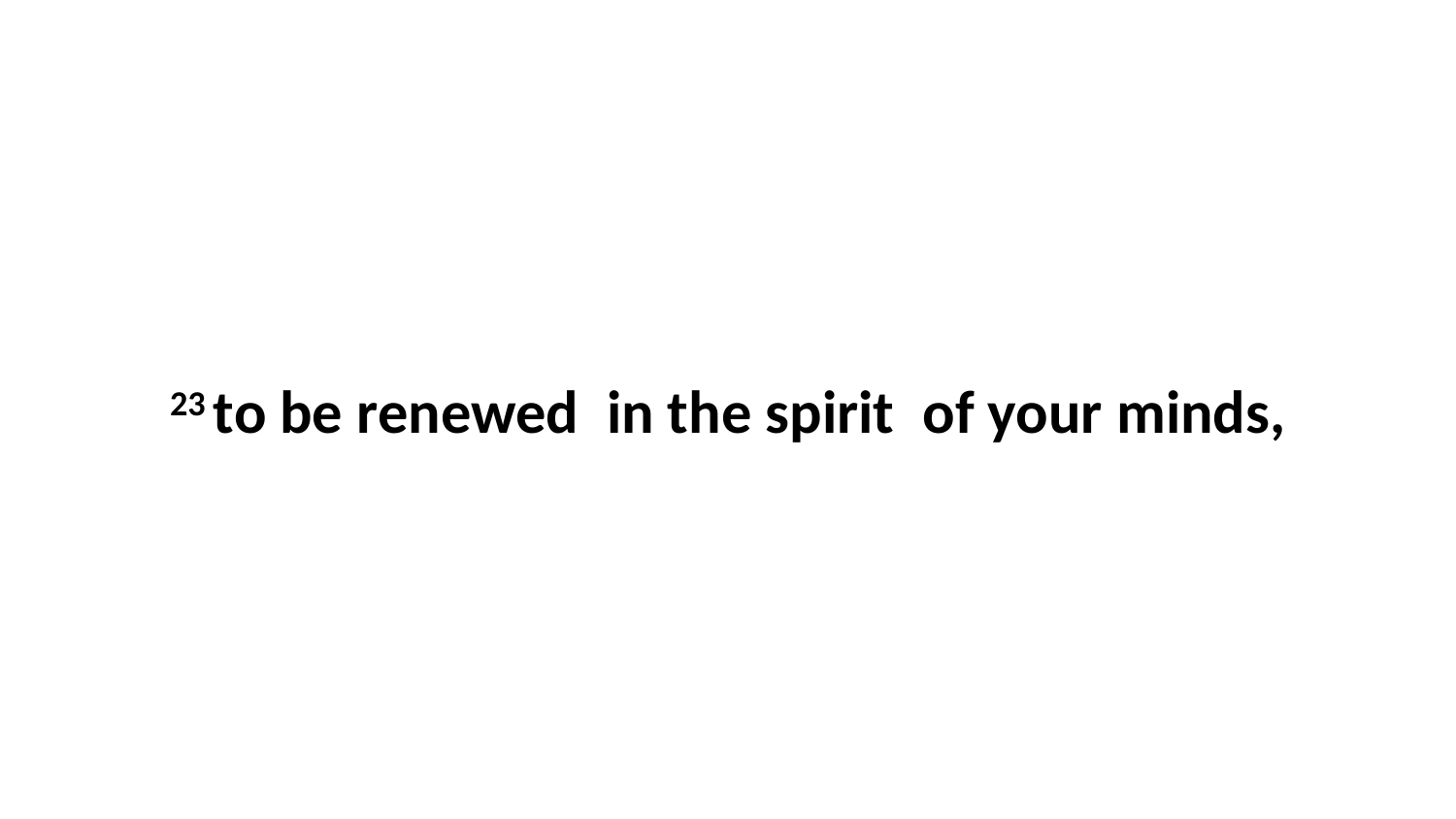

23 to be renewed  in the spirit  of your minds,